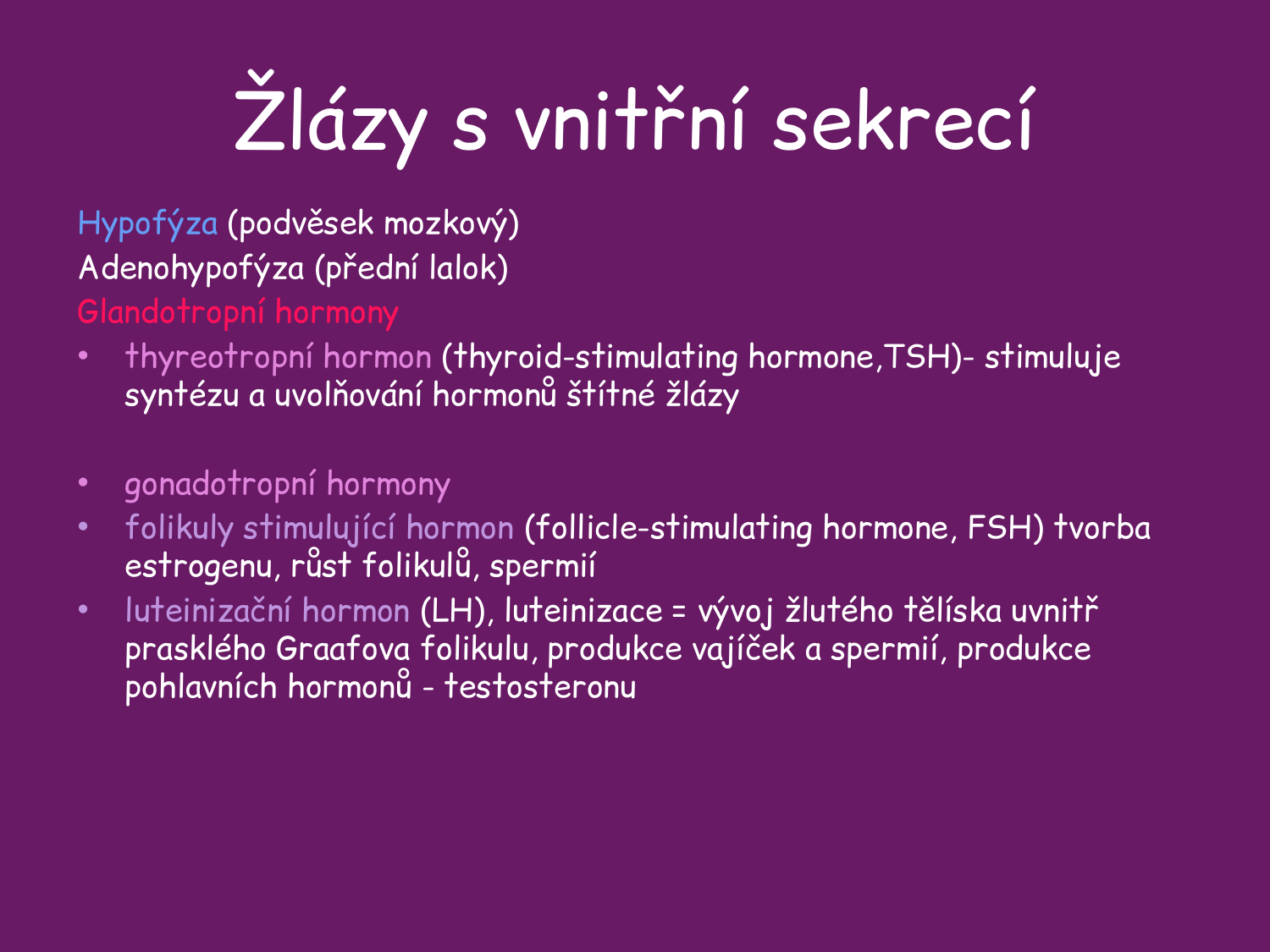

# Žlázy s vnitřní sekrecí

Hypofýza (podvěsek mozkový)
Adenohypofýza (přední lalok)
Glandotropní hormony
thyreotropní hormon (thyroid-stimulating hormone,TSH)- stimuluje syntézu a uvolňování hormonů štítné žlázy

gonadotropní hormony
folikuly stimulující hormon (follicle-stimulating hormone, FSH) tvorba estrogenu, růst folikulů, spermií
luteinizační hormon (LH), luteinizace = vývoj žlutého tělíska uvnitř prasklého Graafova folikulu, produkce vajíček a spermií, produkce pohlavních hormonů - testosteronu